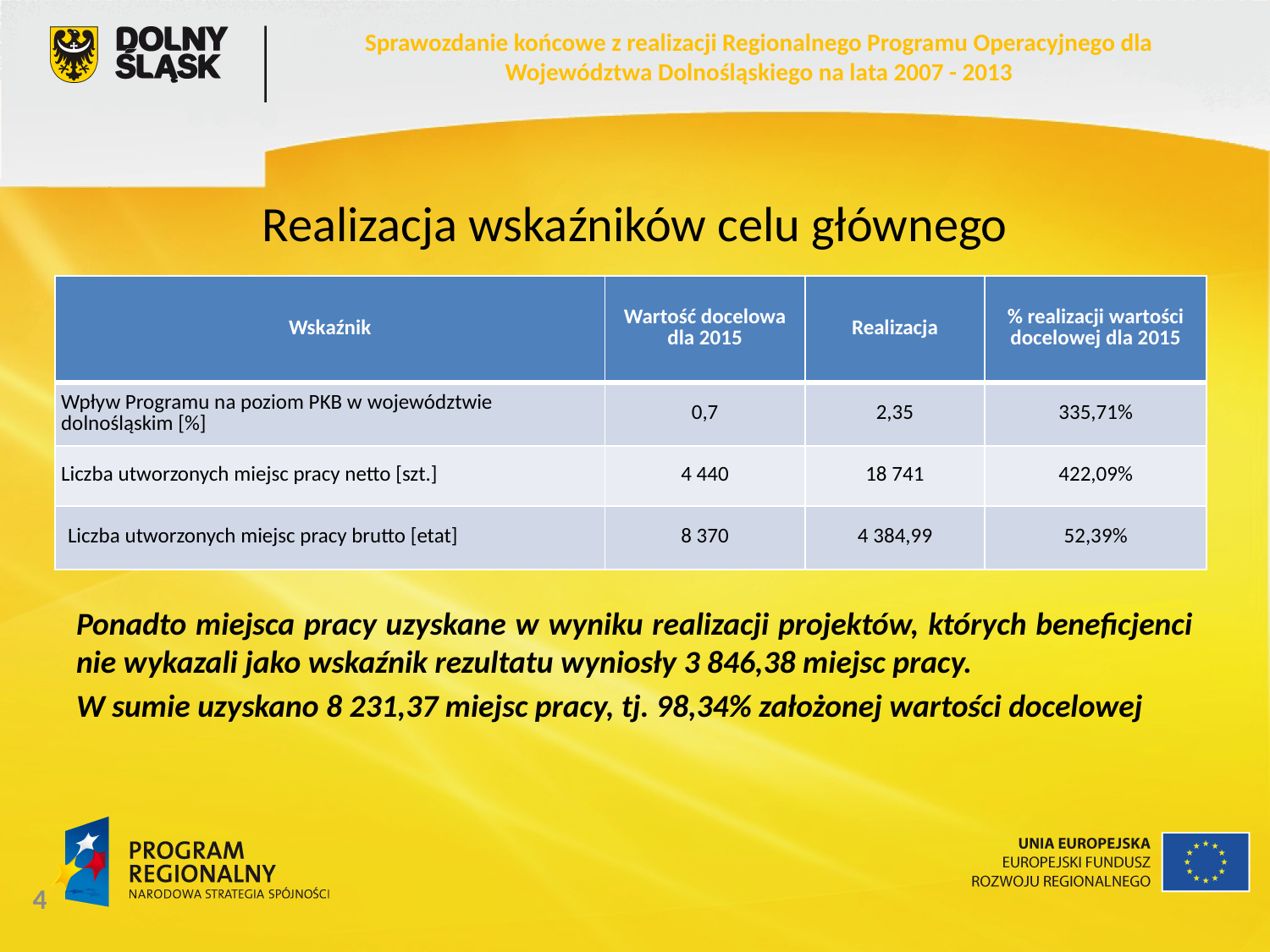

Sprawozdanie końcowe z realizacji Regionalnego Programu Operacyjnego dla Województwa Dolnośląskiego na lata 2007 - 2013

Realizacja wskaźników celu głównego

Ponadto miejsca pracy uzyskane w wyniku realizacji projektów, których beneficjenci nie wykazali jako wskaźnik rezultatu wyniosły 3 846,38 miejsc pracy.
W sumie uzyskano 8 231,37 miejsc pracy, tj. 98,34% założonej wartości docelowej
| Wskaźnik | Wartość docelowa dla 2015 | Realizacja | % realizacji wartości docelowej dla 2015 |
| --- | --- | --- | --- |
| Wpływ Programu na poziom PKB w województwie dolnośląskim [%] | 0,7 | 2,35 | 335,71% |
| Liczba utworzonych miejsc pracy netto [szt.] | 4 440 | 18 741 | 422,09% |
| Liczba utworzonych miejsc pracy brutto [etat] | 8 370 | 4 384,99 | 52,39% |
4